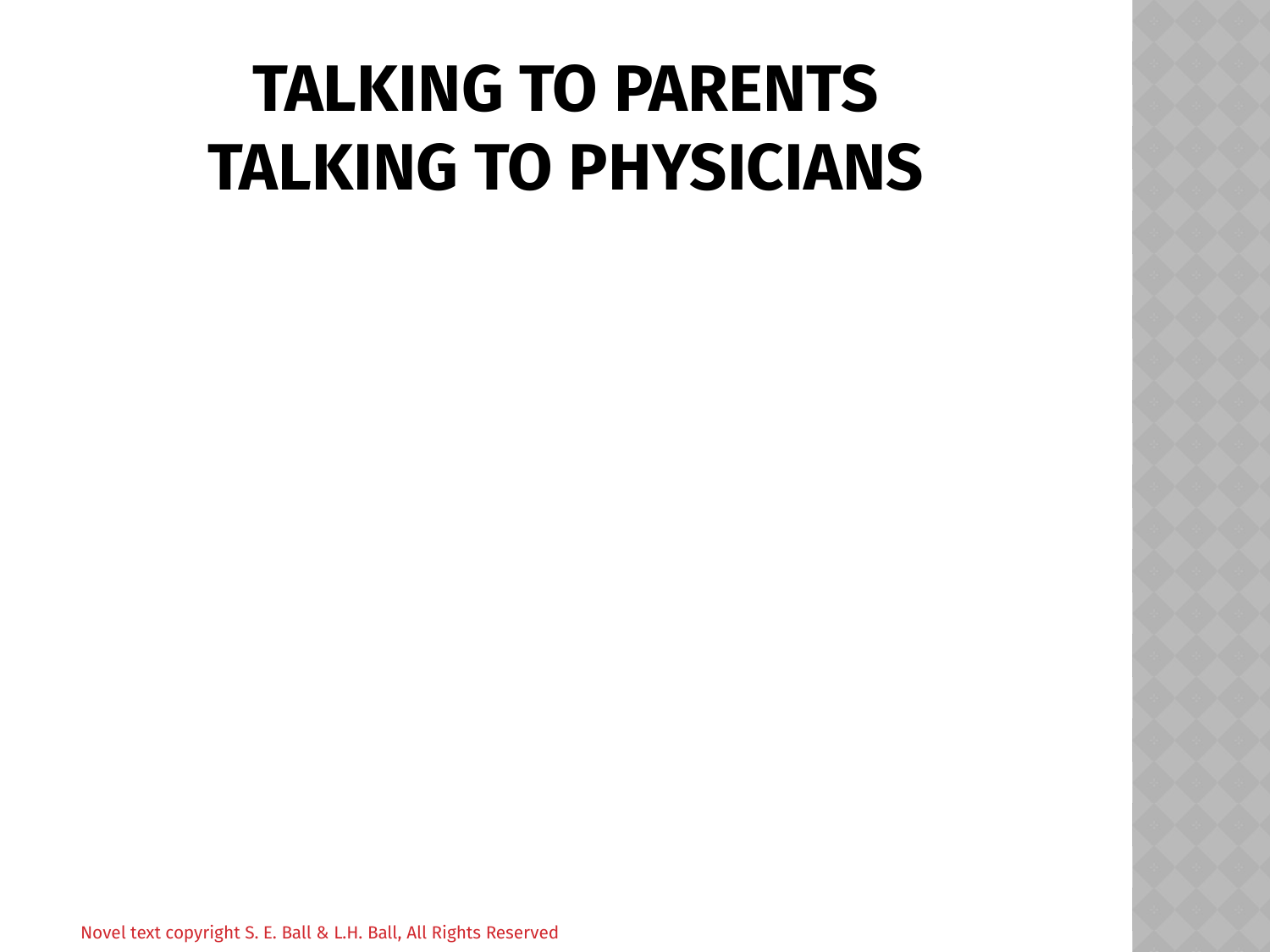

# Talking to Parents Talking to Physicians

Novel text copyright S. E. Ball & L.H. Ball, All Rights Reserved